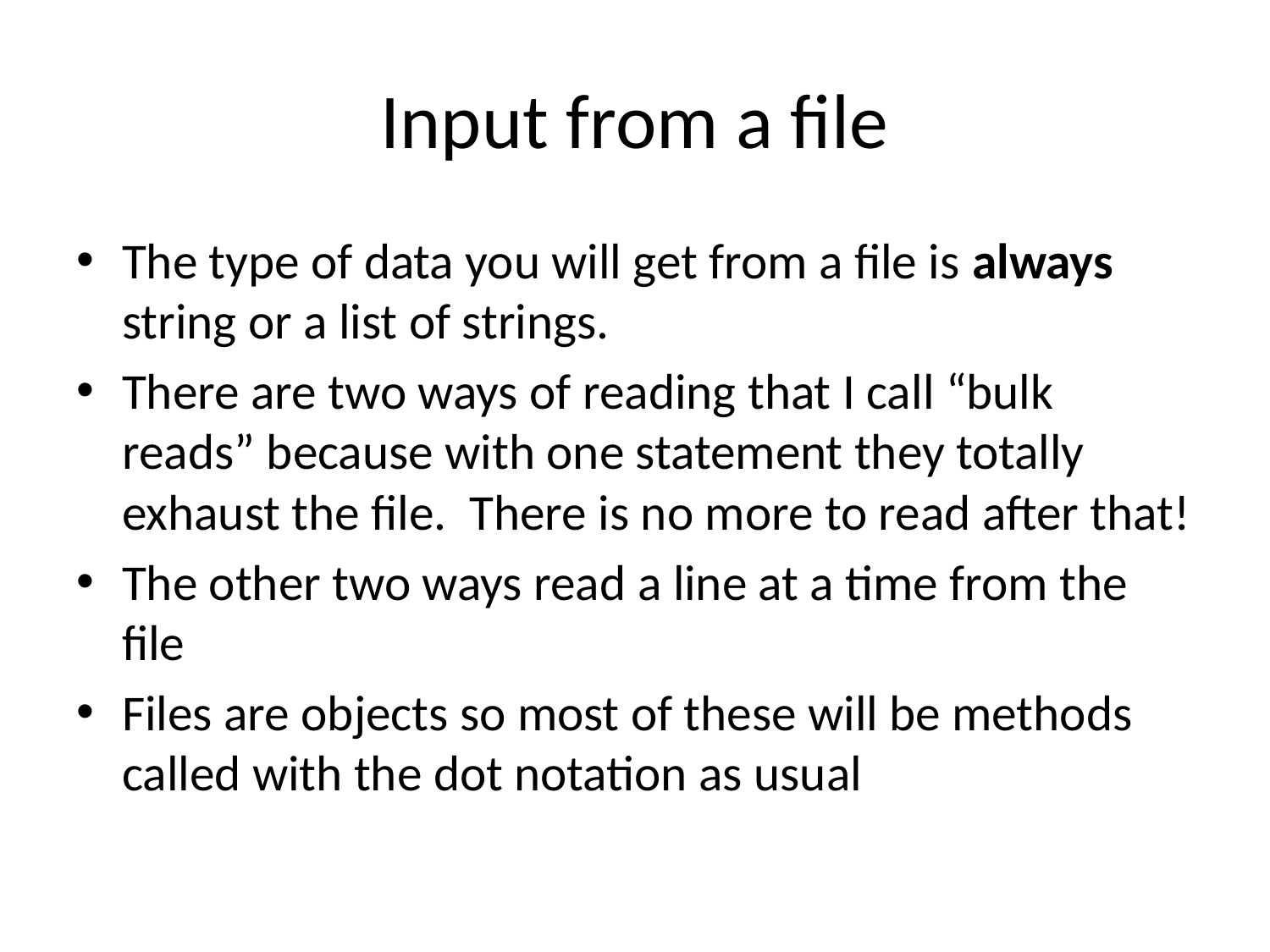

# Input from a file
The type of data you will get from a file is always string or a list of strings.
There are two ways of reading that I call “bulk reads” because with one statement they totally exhaust the file.  There is no more to read after that!
The other two ways read a line at a time from the file
Files are objects so most of these will be methods called with the dot notation as usual